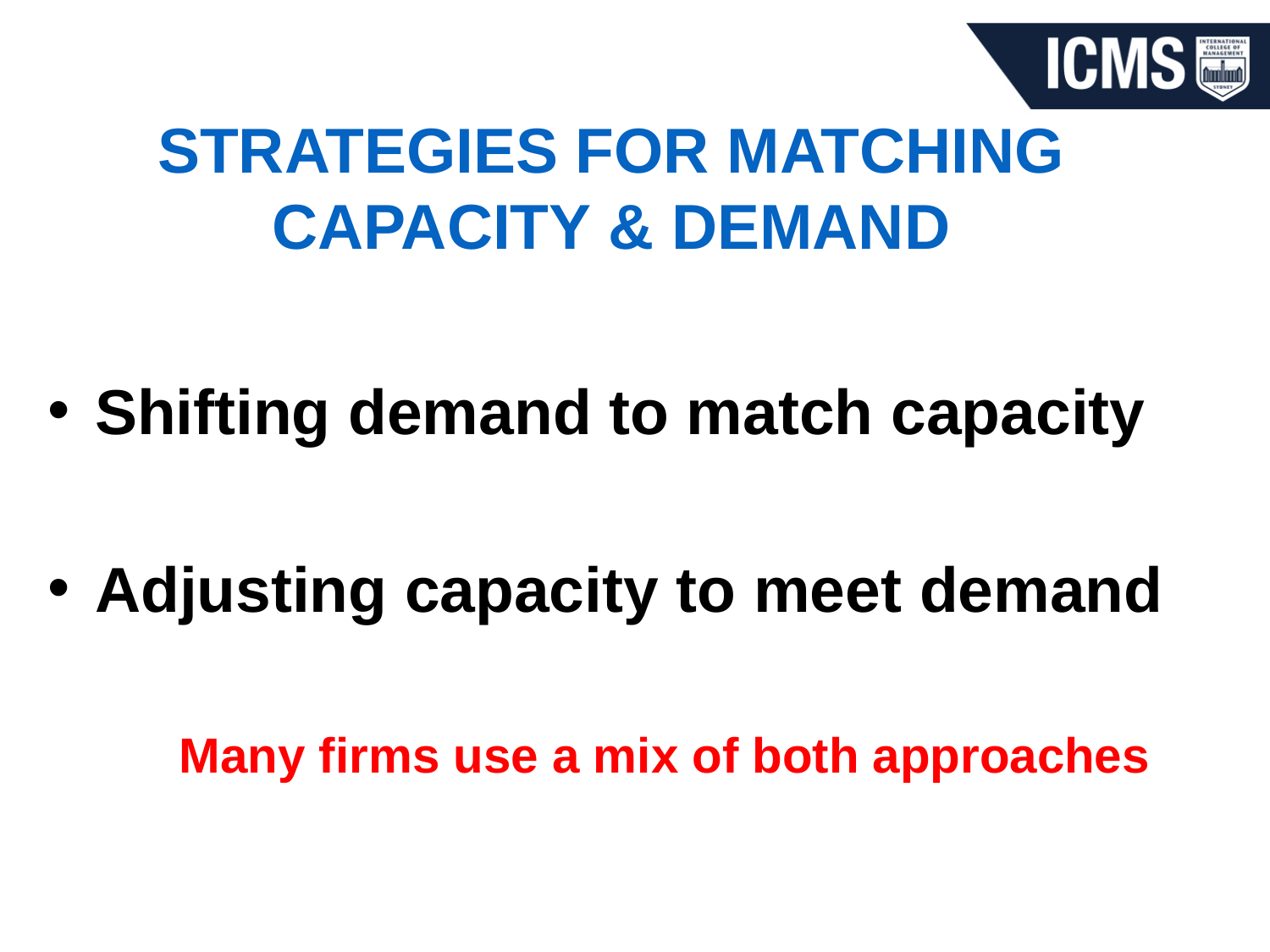

#
STRATEGIES FOR MATCHING CAPACITY & DEMAND
Shifting demand to match capacity

Adjusting capacity to meet demand

Many firms use a mix of both approaches